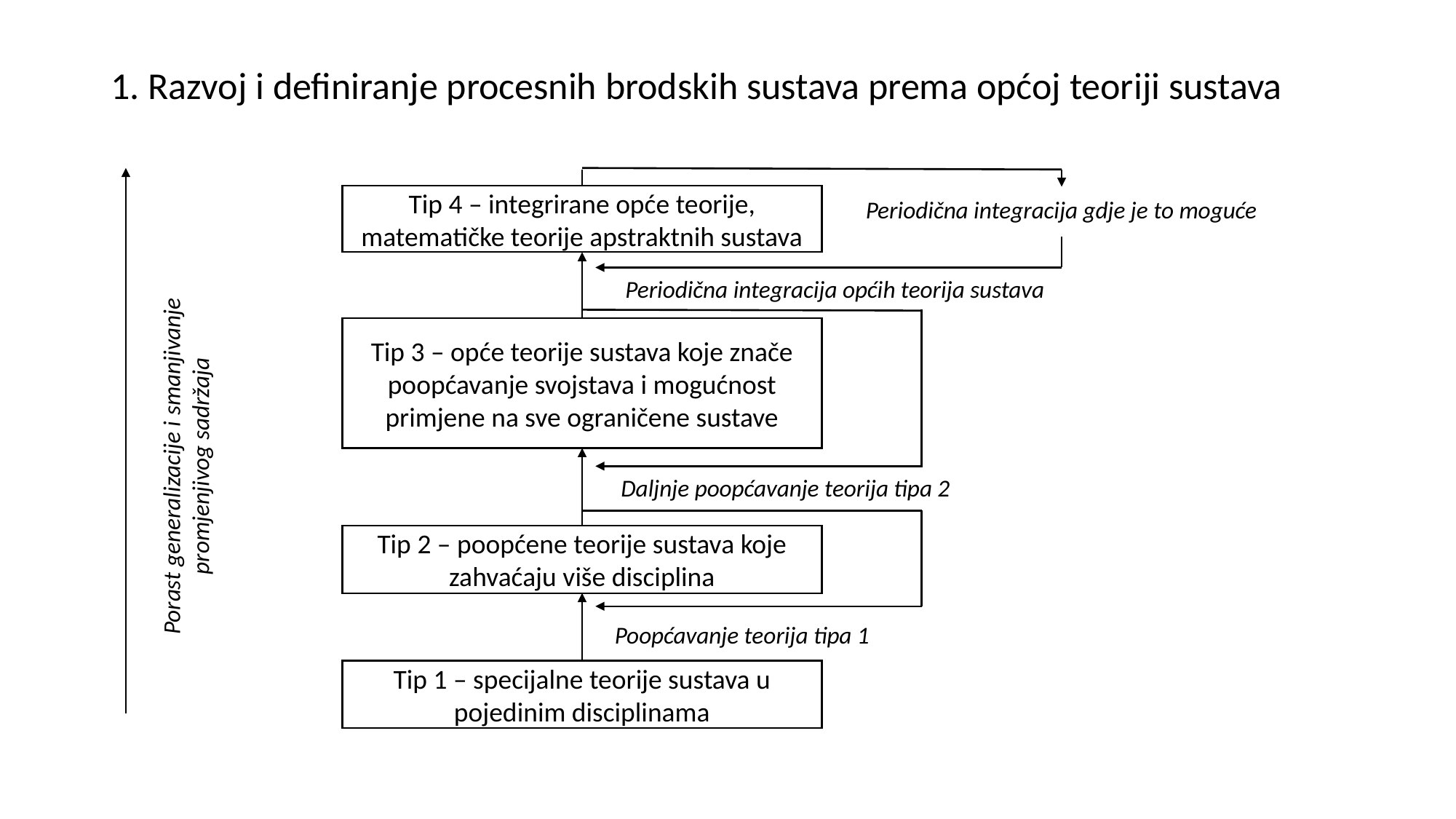

# 1. Razvoj i definiranje procesnih brodskih sustava prema općoj teoriji sustava

Tip 4 – integrirane opće teorije, matematičke teorije apstraktnih sustava
Periodična integracija gdje je to moguće
Porast generalizacije i smanjivanje promjenjivog sadržaja
Periodična integracija općih teorija sustava
Tip 3 – opće teorije sustava koje znače poopćavanje svojstava i mogućnost primjene na sve ograničene sustave
Daljnje poopćavanje teorija tipa 2
Tip 2 – poopćene teorije sustava koje zahvaćaju više disciplina
Poopćavanje teorija tipa 1
Tip 1 – specijalne teorije sustava u pojedinim disciplinama